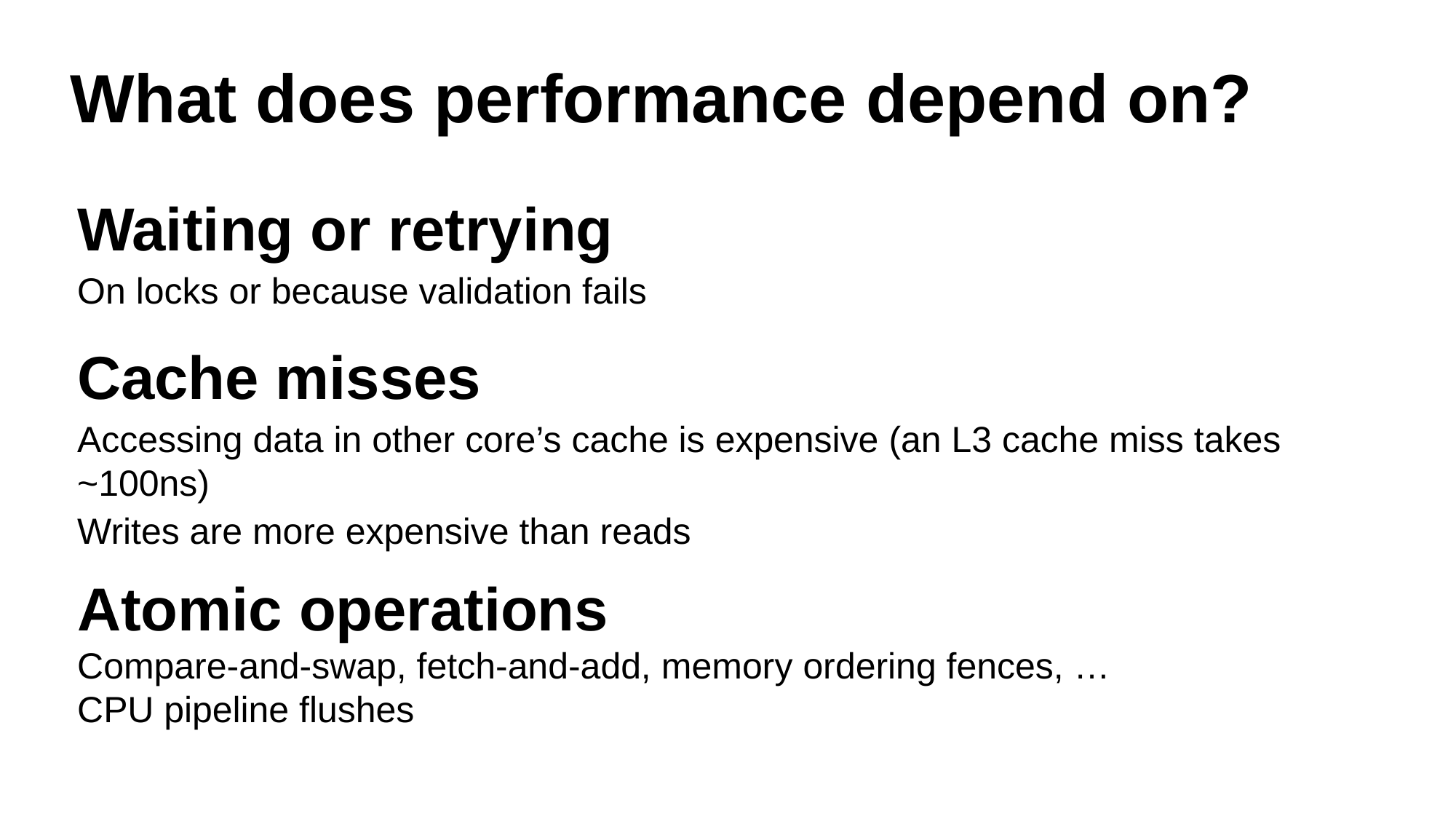

# What does performance depend on?
Waiting or retrying
On locks or because validation fails
Cache misses
Accessing data in other core’s cache is expensive (an L3 cache miss takes ~100ns)
Writes are more expensive than reads
Atomic operations
Compare-and-swap, fetch-and-add, memory ordering fences, …
CPU pipeline flushes